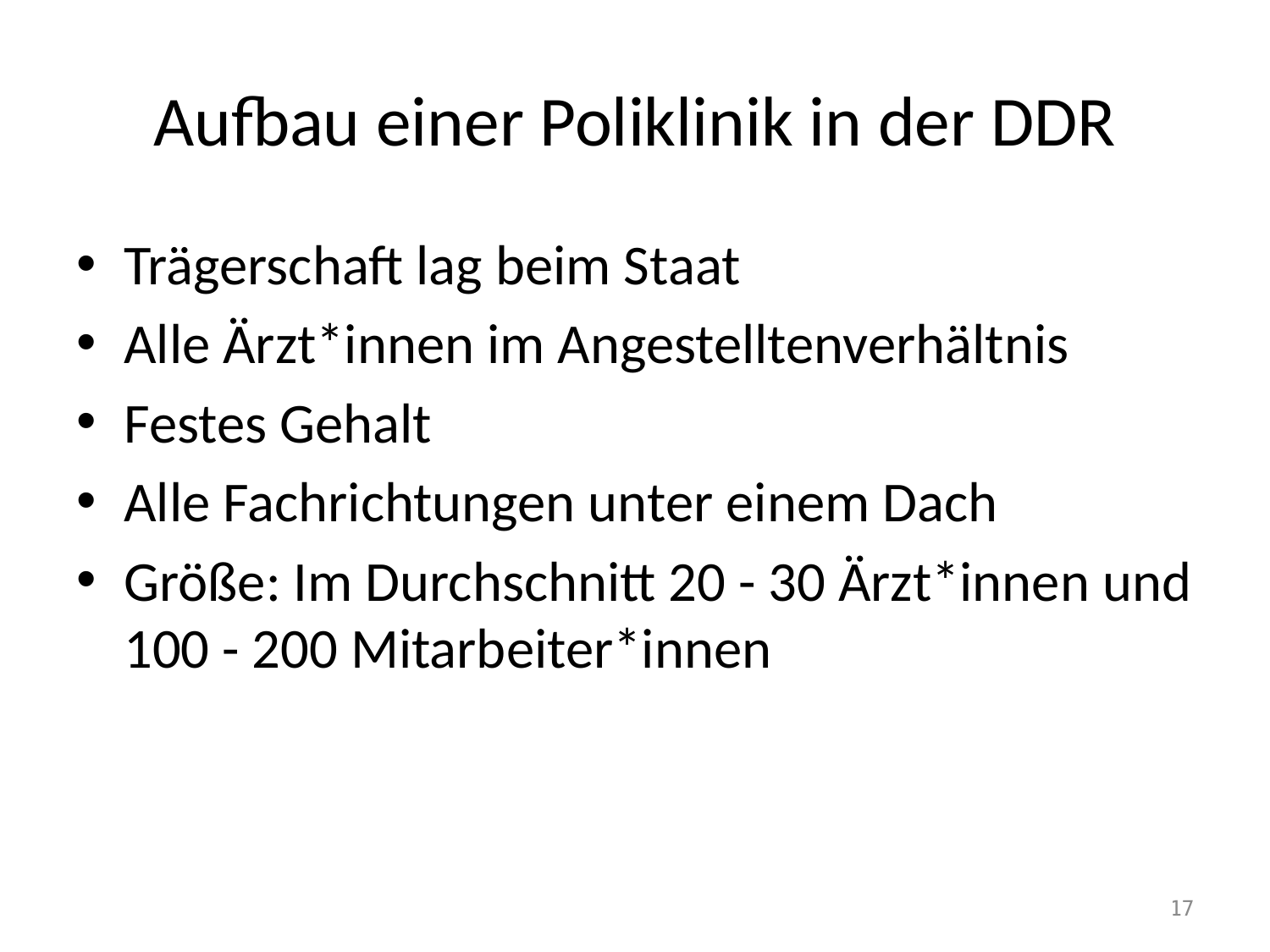

# Aufbau einer Poliklinik in der DDR
Trägerschaft lag beim Staat
Alle Ärzt*innen im Angestelltenverhältnis
Festes Gehalt
Alle Fachrichtungen unter einem Dach
Größe: Im Durchschnitt 20 - 30 Ärzt*innen und 100 - 200 Mitarbeiter*innen
17